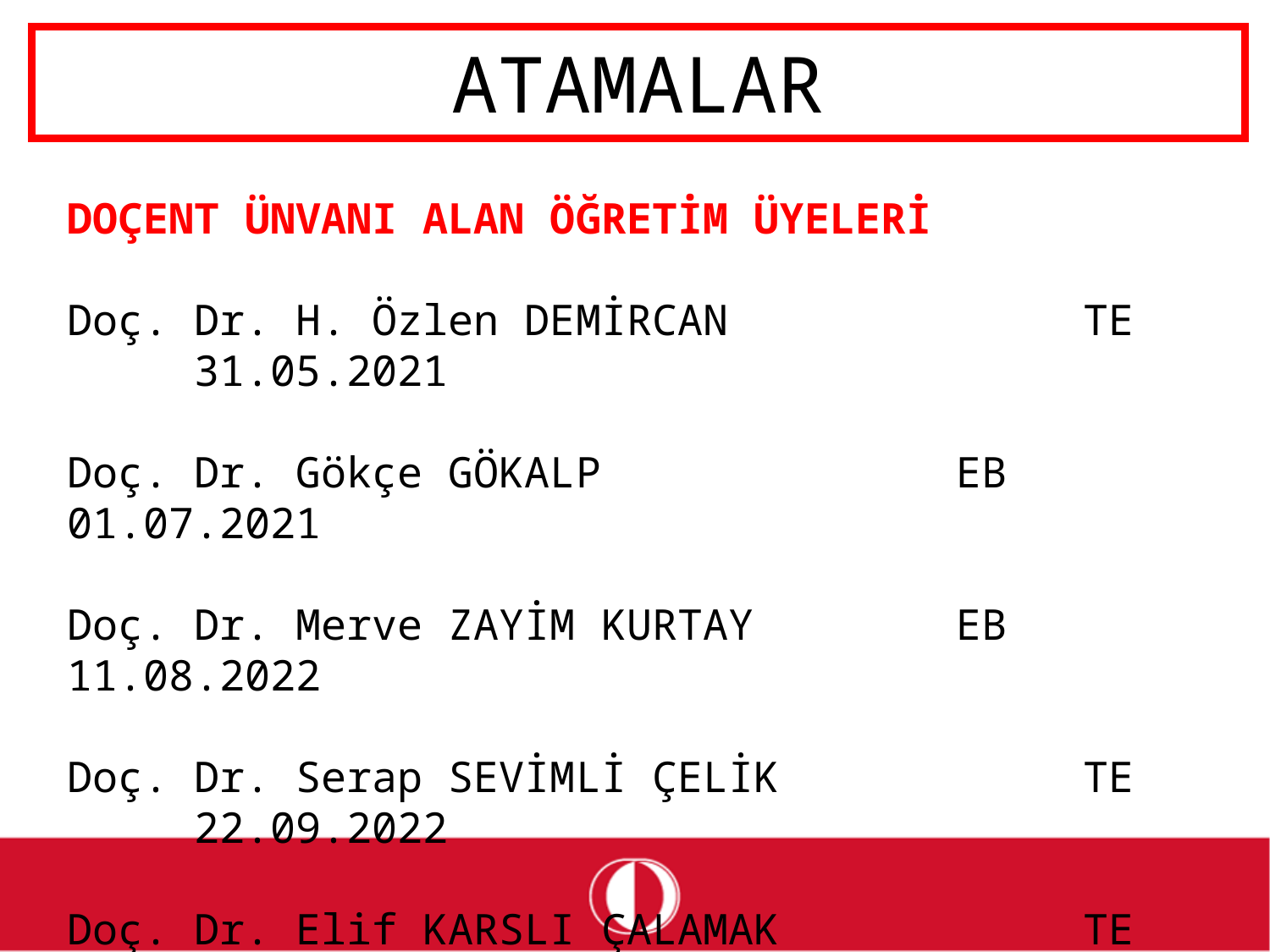

# ATAMALAR
DOÇENT ÜNVANI ALAN ÖĞRETİM ÜYELERİ

Doç. Dr. H. Özlen DEMİRCAN			TE	31.05.2021

Doç. Dr. Gökçe GÖKALP			EB	01.07.2021

Doç. Dr. Merve ZAYİM KURTAY		EB	11.08.2022

Doç. Dr. Serap SEVİMLİ ÇELİK			TE	22.09.2022

Doç. Dr. Elif KARSLI ÇALAMAK			TE	22.09.2022